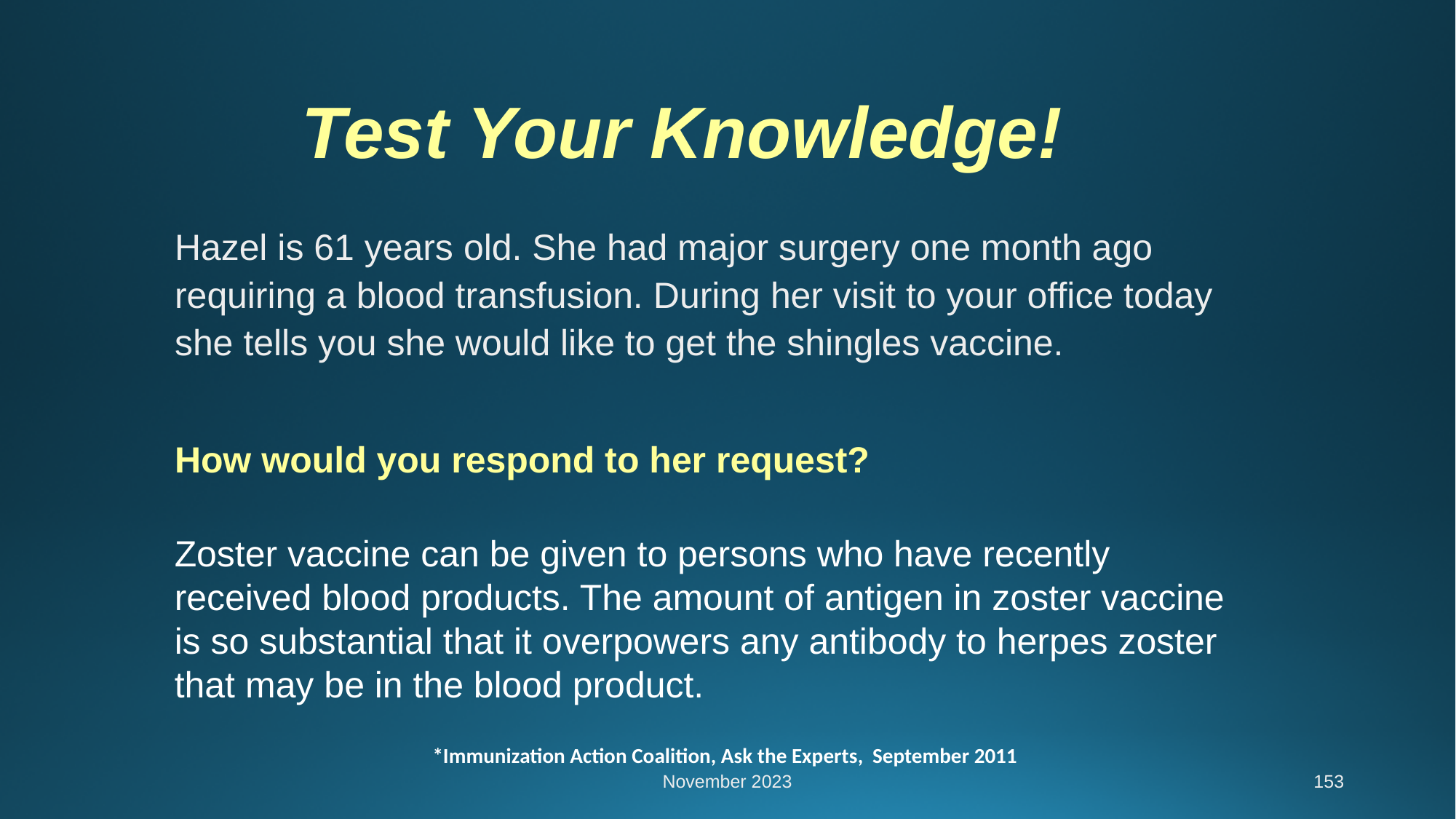

Test Your Knowledge!
Hazel is 61 years old. She had major surgery one month ago requiring a blood transfusion. During her visit to your office today she tells you she would like to get the shingles vaccine.

How would you respond to her request?

Zoster vaccine can be given to persons who have recently received blood products. The amount of antigen in zoster vaccine is so substantial that it overpowers any antibody to herpes zoster that may be in the blood product.
*Immunization Action Coalition, Ask the Experts,  September 2011
November 2023
153